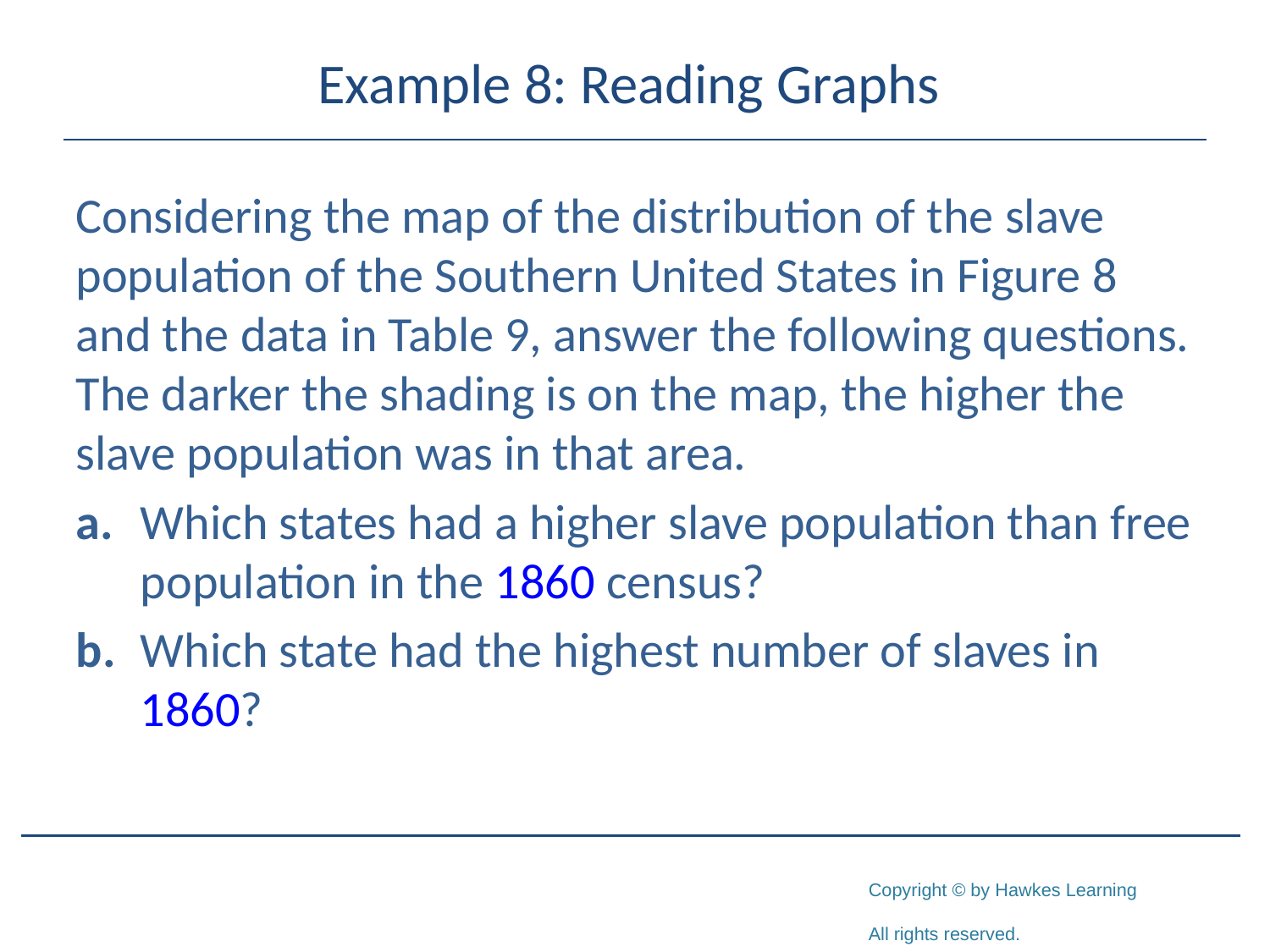

# Example 8: Reading Graphs
Considering the map of the distribution of the slave population of the Southern United States in Figure 8 and the data in Table 9, answer the following questions. The darker the shading is on the map, the higher the slave population was in that area.
a.	Which states had a higher slave population than free population in the 1860 census?
b.	Which state had the highest number of slaves in 1860?